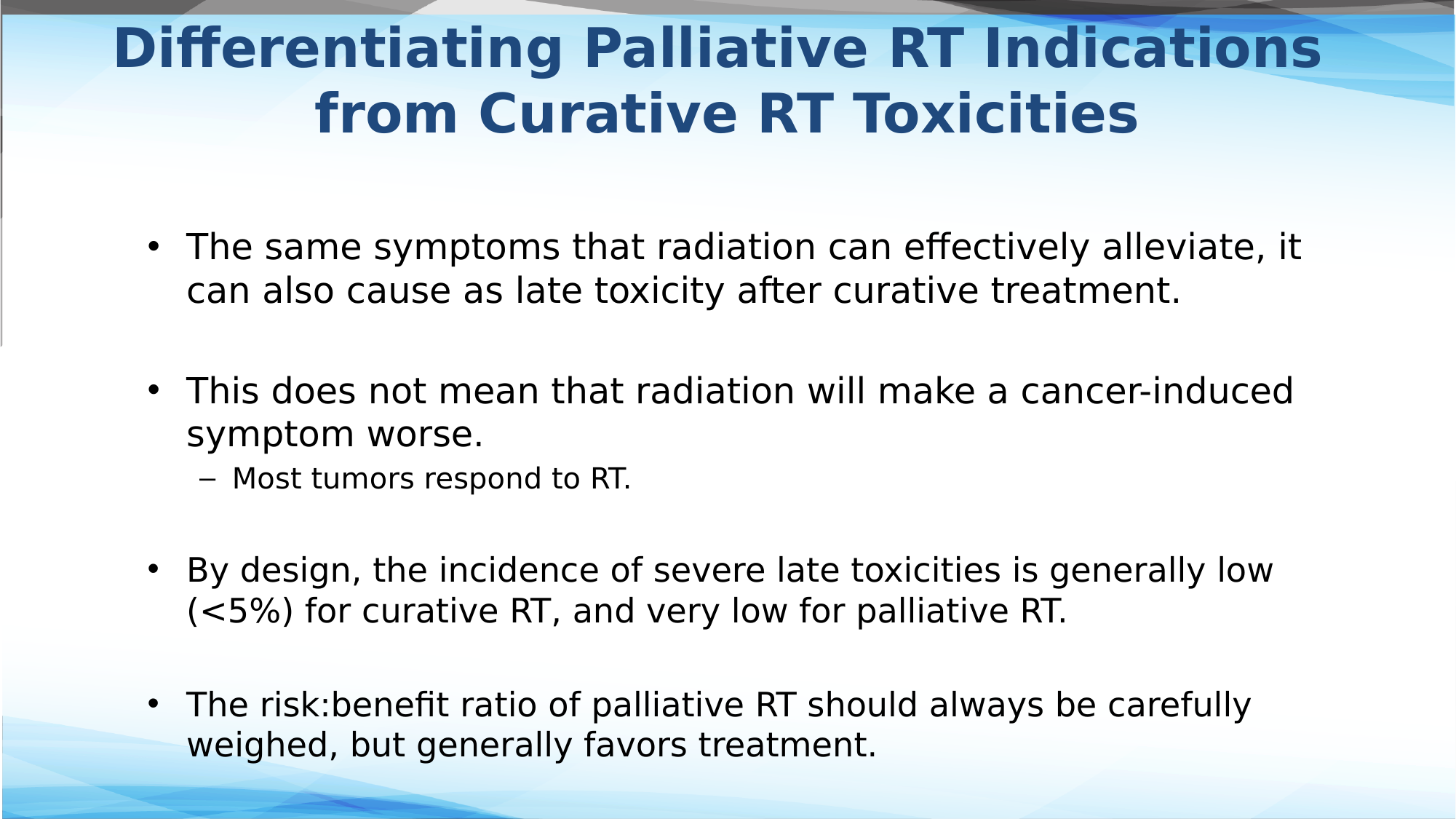

# Differentiating Palliative RT Indications from Curative RT Toxicities
The same symptoms that radiation can effectively alleviate, it can also cause as late toxicity after curative treatment.

This does not mean that radiation will make a cancer-induced symptom worse.
Most tumors respond to RT.

By design, the incidence of severe late toxicities is generally low (<5%) for curative RT, and very low for palliative RT.

The risk:benefit ratio of palliative RT should always be carefully weighed, but generally favors treatment.